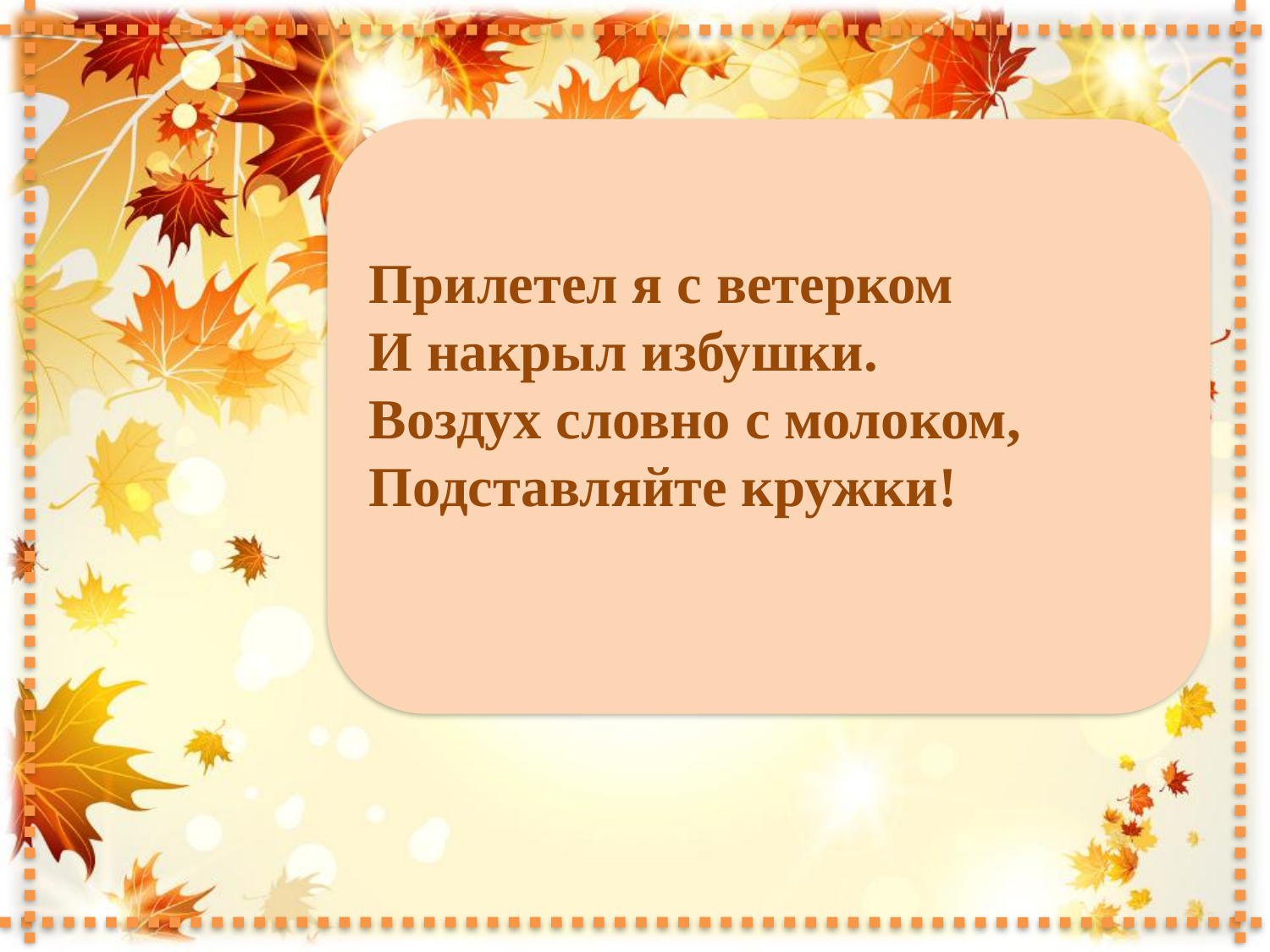

Прилетел я с ветерком
И накрыл избушки.
Воздух словно с молоком,
Подставляйте кружки!